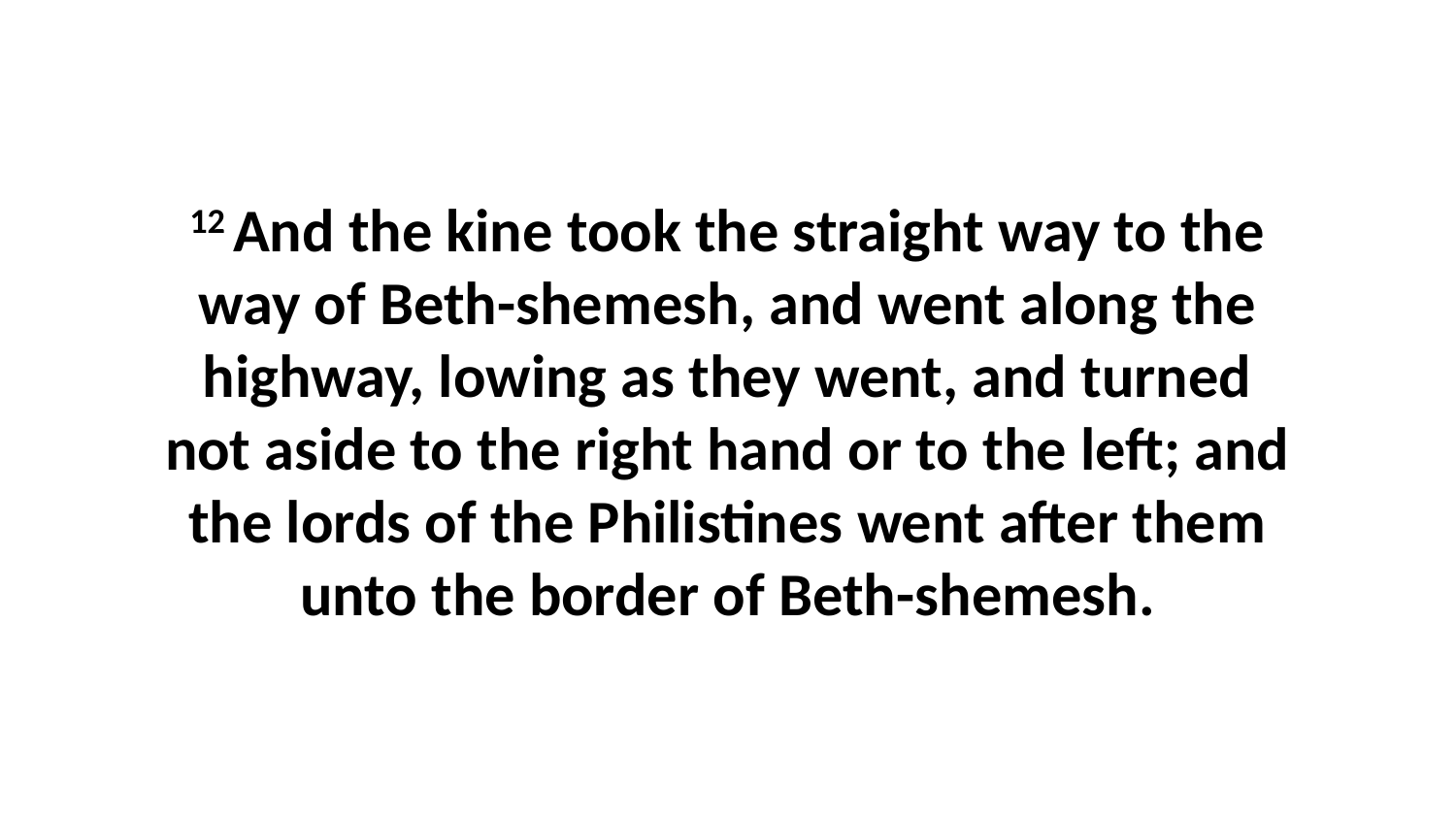

12 And the kine took the straight way to the way of Beth-shemesh, and went along the highway, lowing as they went, and turned not aside to the right hand or to the left; and the lords of the Philistines went after them unto the border of Beth-shemesh.